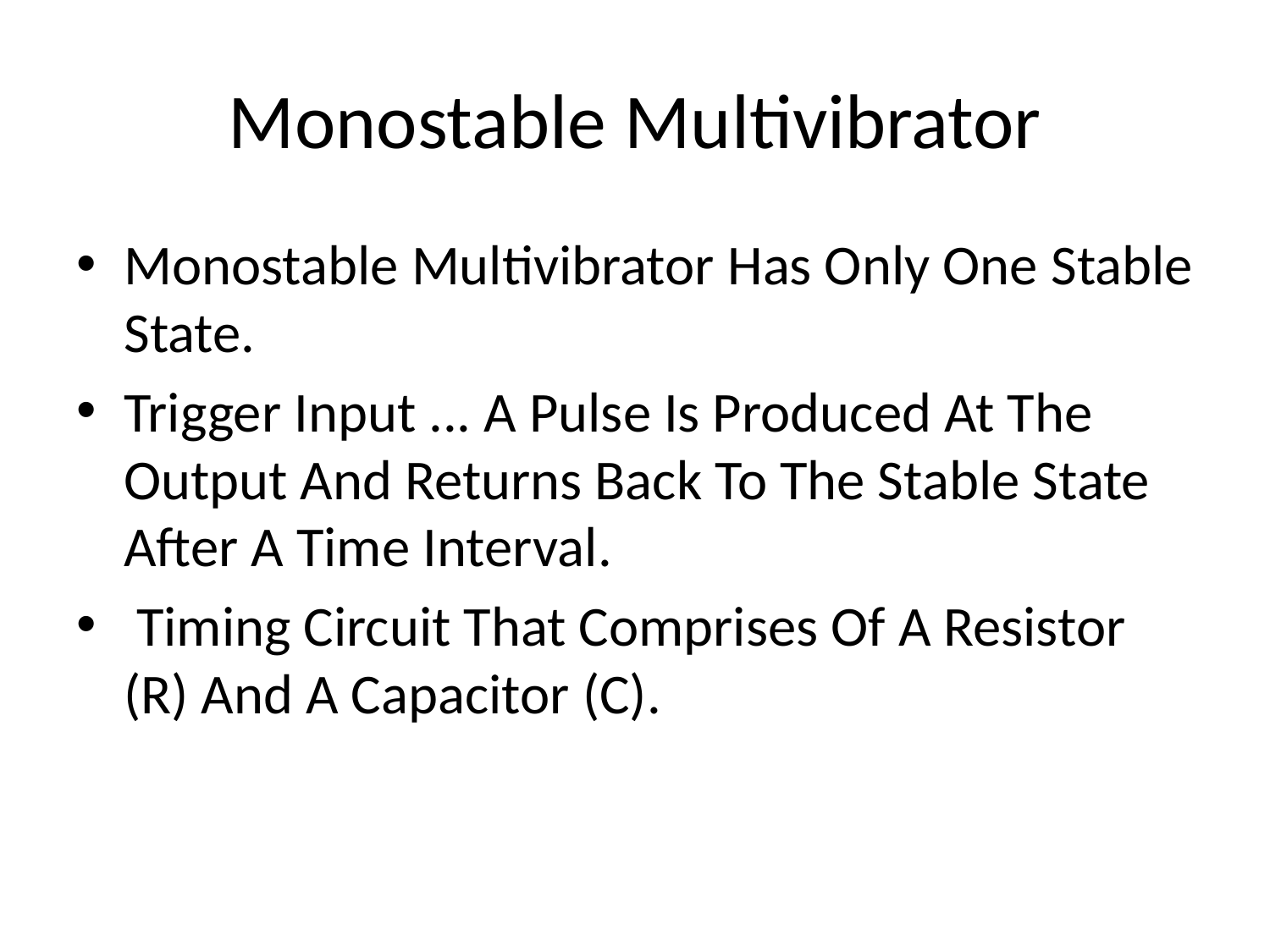

# Monostable Multivibrator
Monostable Multivibrator Has Only One Stable State.
Trigger Input ... A Pulse Is Produced At The Output And Returns Back To The Stable State After A Time Interval.
 Timing Circuit That Comprises Of A Resistor (R) And A Capacitor (C).